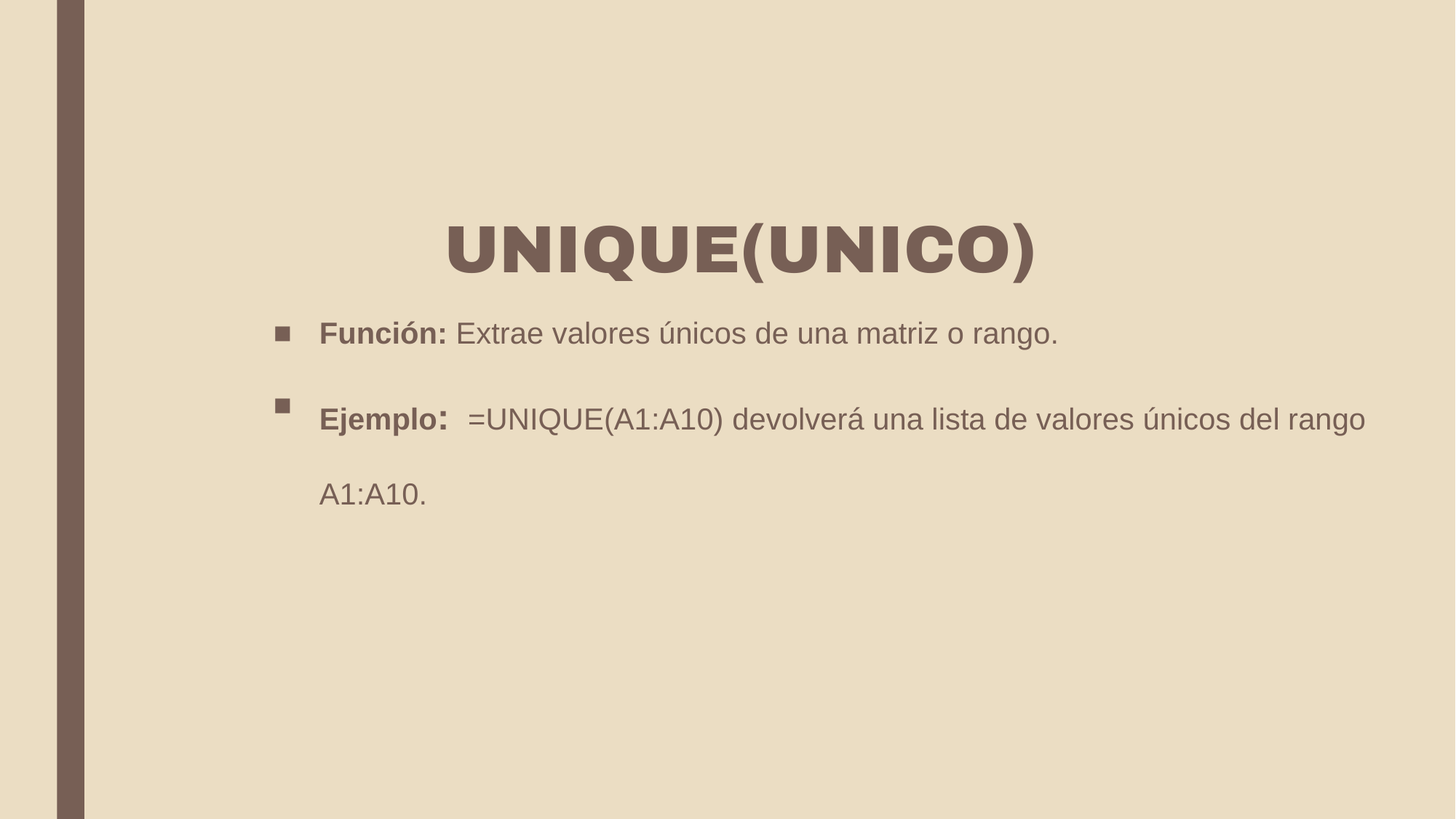

Ejemplo: =UNIQUE(A1:A10) devolverá una lista de valores únicos del rango A1:A10.

# UNIQUE(UNICO)
Función: Extrae valores únicos de una matriz o rango.
Ejemplo: =UNIQUE(A1:A10) devolverá una lista de valores únicos del rango A1:A10.